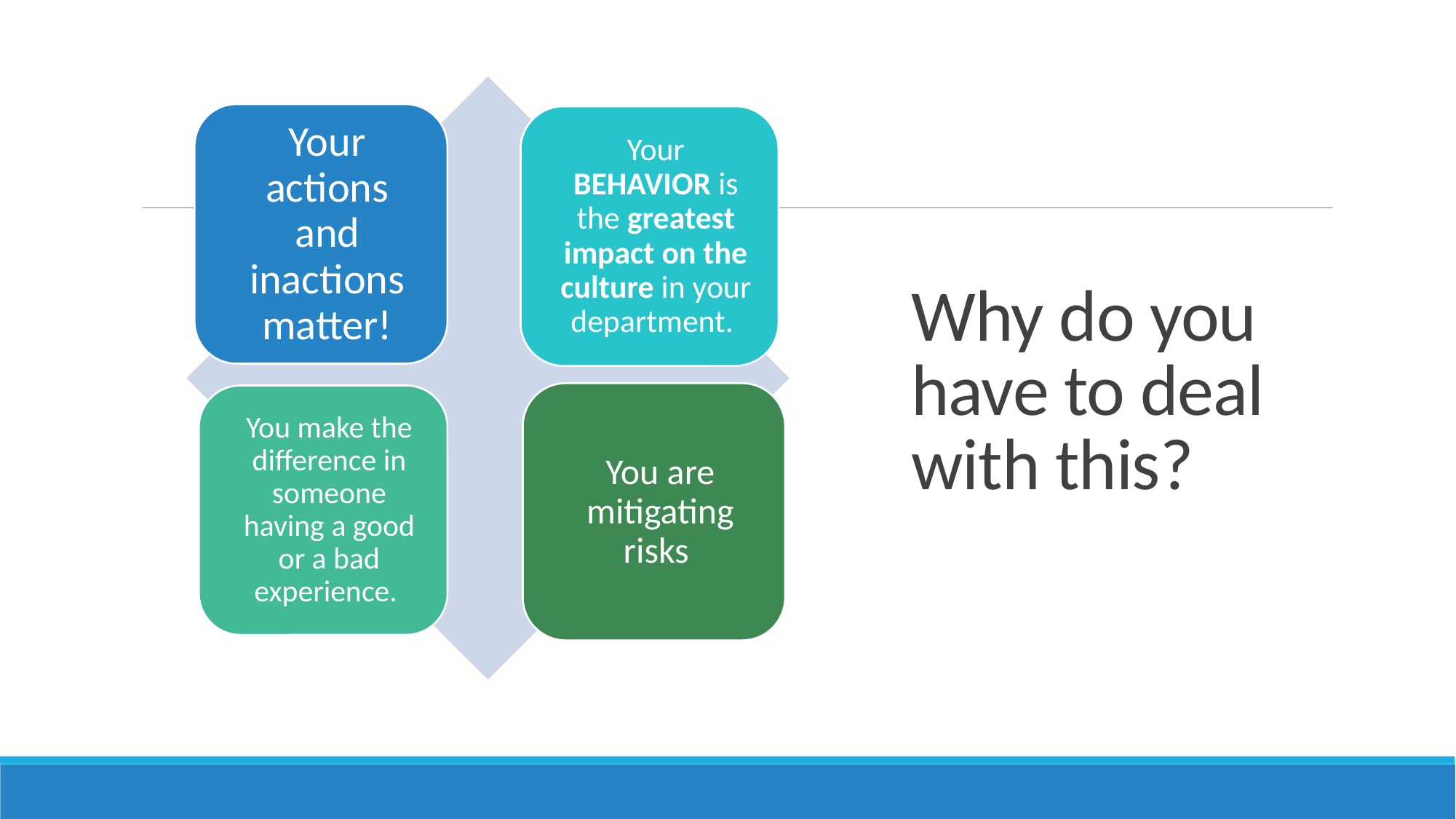

Your actions and inactions matter!
Your BEHAVIOR is the greatest impact on the culture in your department.
You make the difference in someone having a good or a bad experience.
You are mitigating risks
# Why do you have to deal with this?